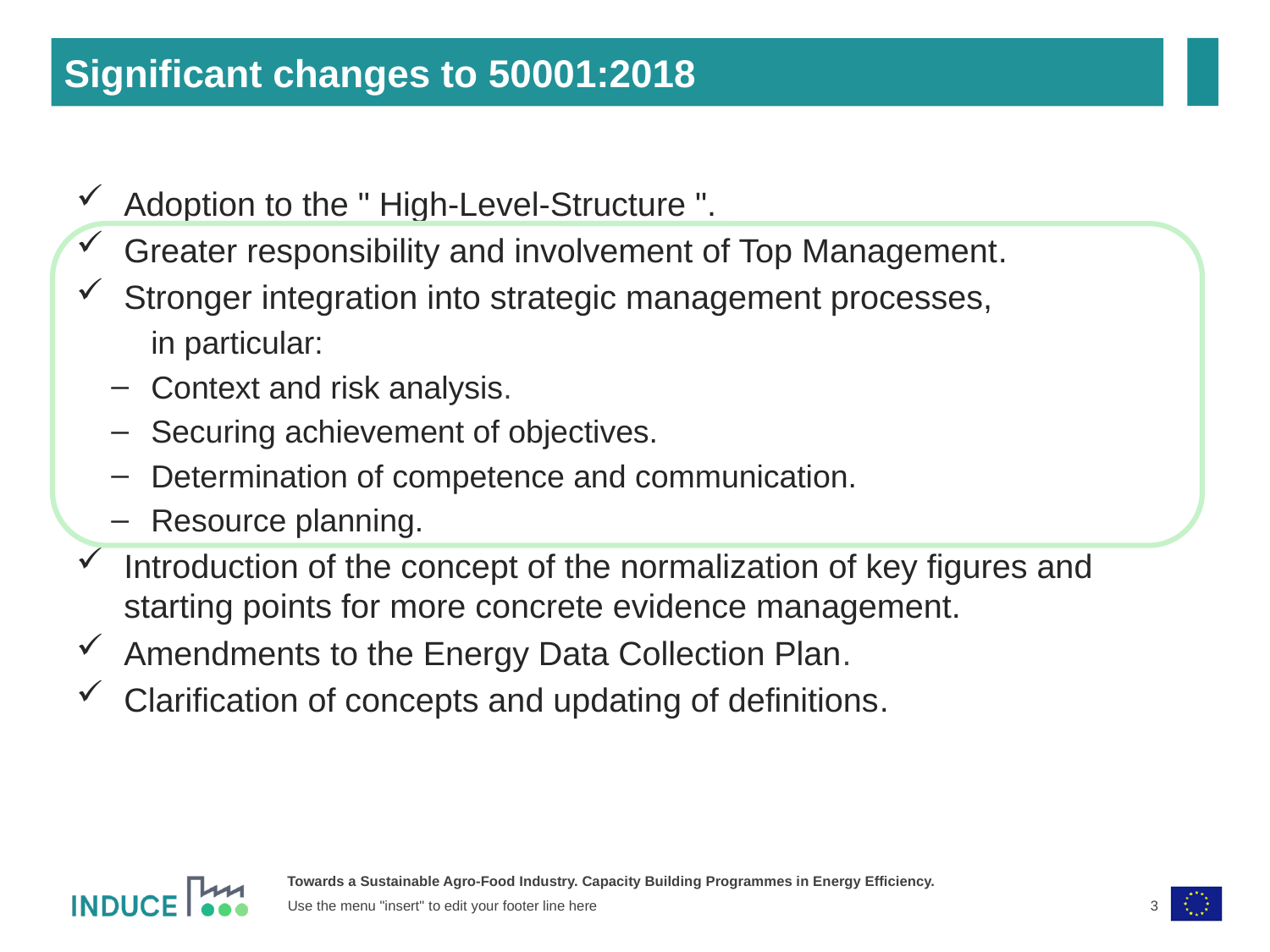

Significant changes to 50001:2018
Adoption to the " High-Level-Structure ".
Greater responsibility and involvement of Top Management.
Stronger integration into strategic management processes,
in particular:
Context and risk analysis.
Securing achievement of objectives.
Determination of competence and communication.
Resource planning.
Introduction of the concept of the normalization of key figures and starting points for more concrete evidence management.
Amendments to the Energy Data Collection Plan.
Clarification of concepts and updating of definitions.

3
Use the menu "insert" to edit your footer line here